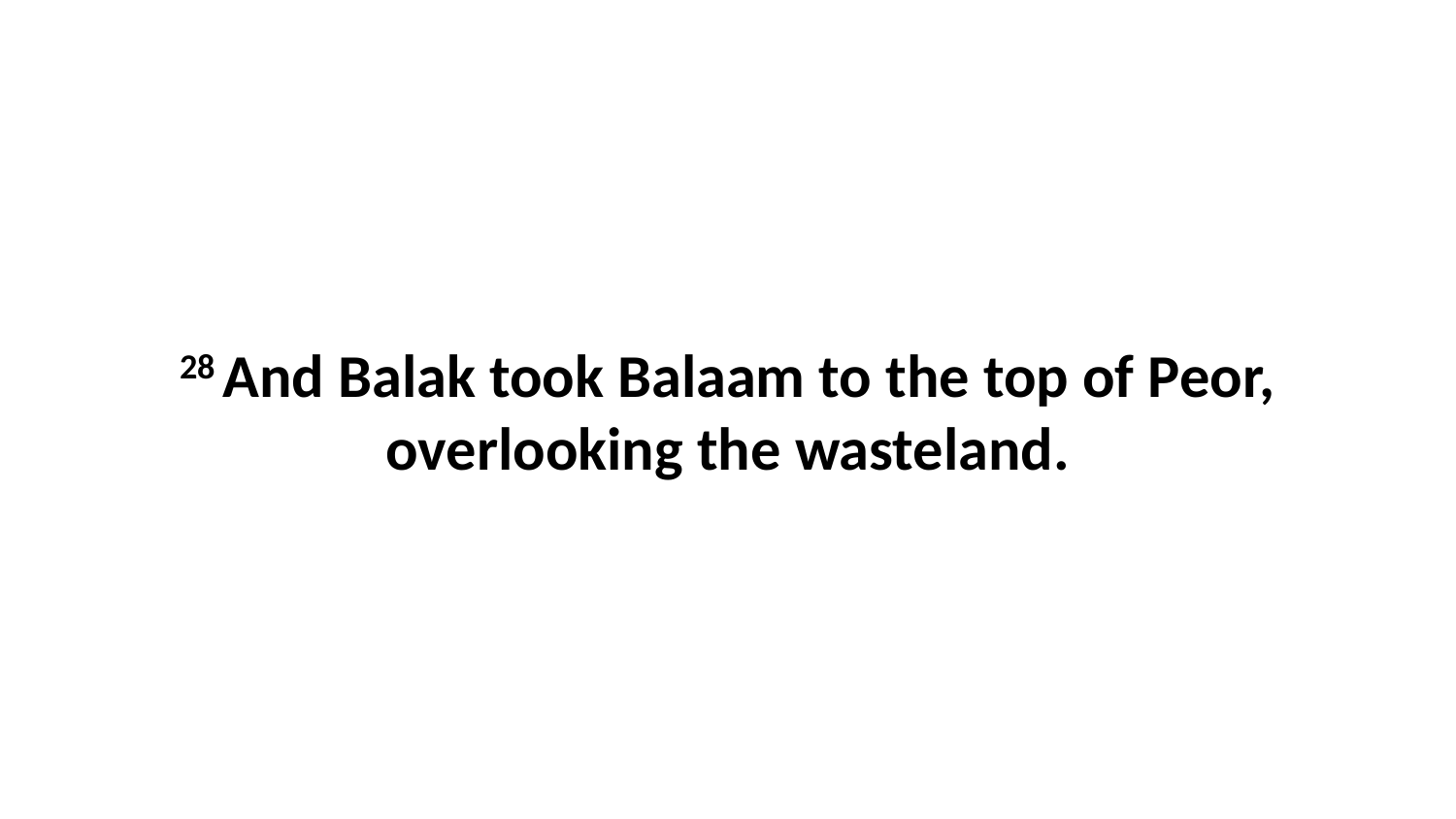

28 And Balak took Balaam to the top of Peor, overlooking the wasteland.